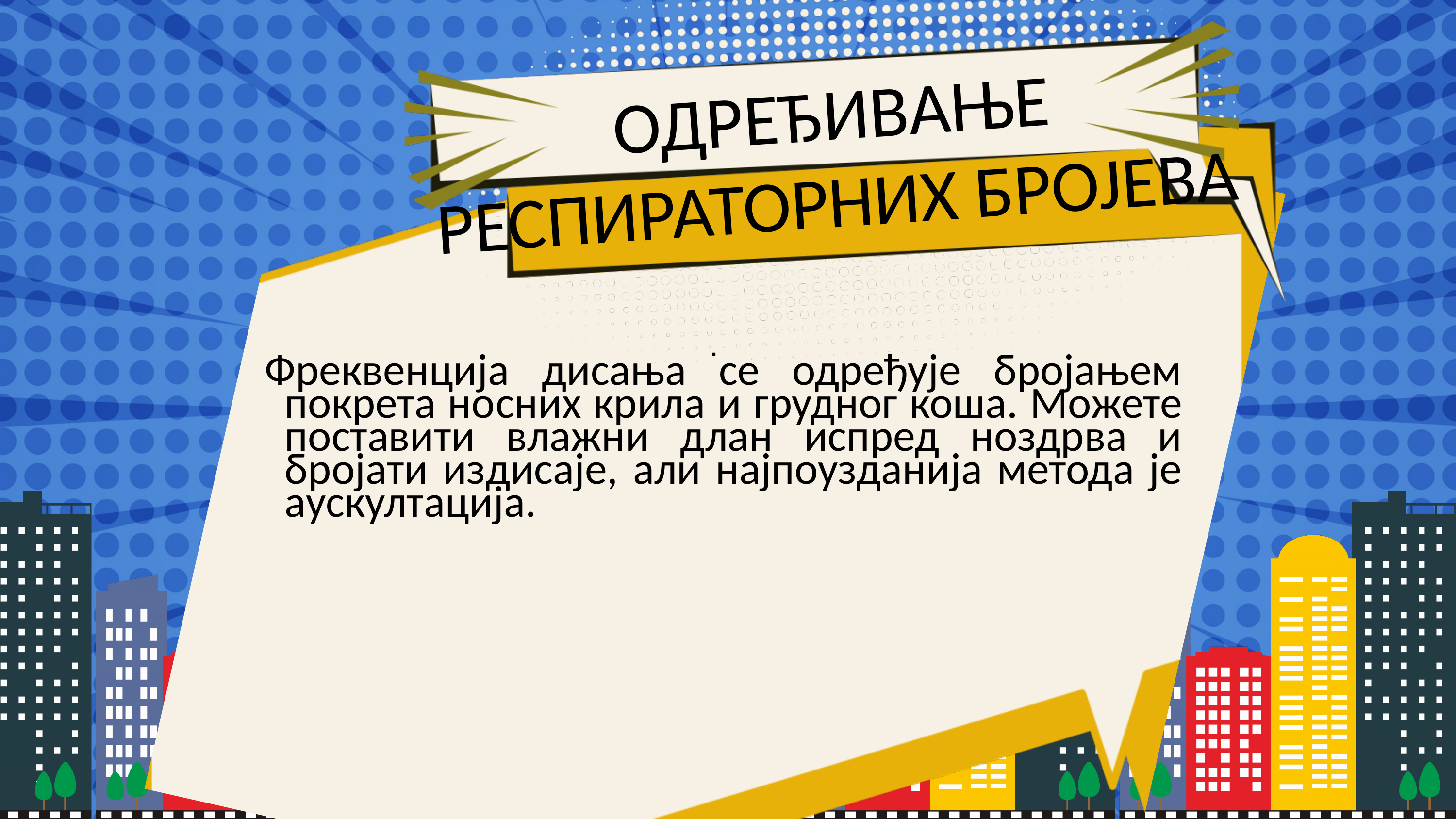

ОДРЕЂИВАЊЕ РЕСПИРАТОРНИХ БРОЈЕВА

.
Фреквенција дисања се одређује бројањем покрета носних крила и грудног коша. Можете поставити влажни длан испред ноздрва и бројати издисаје, али најпоузданија метода је аускултација.